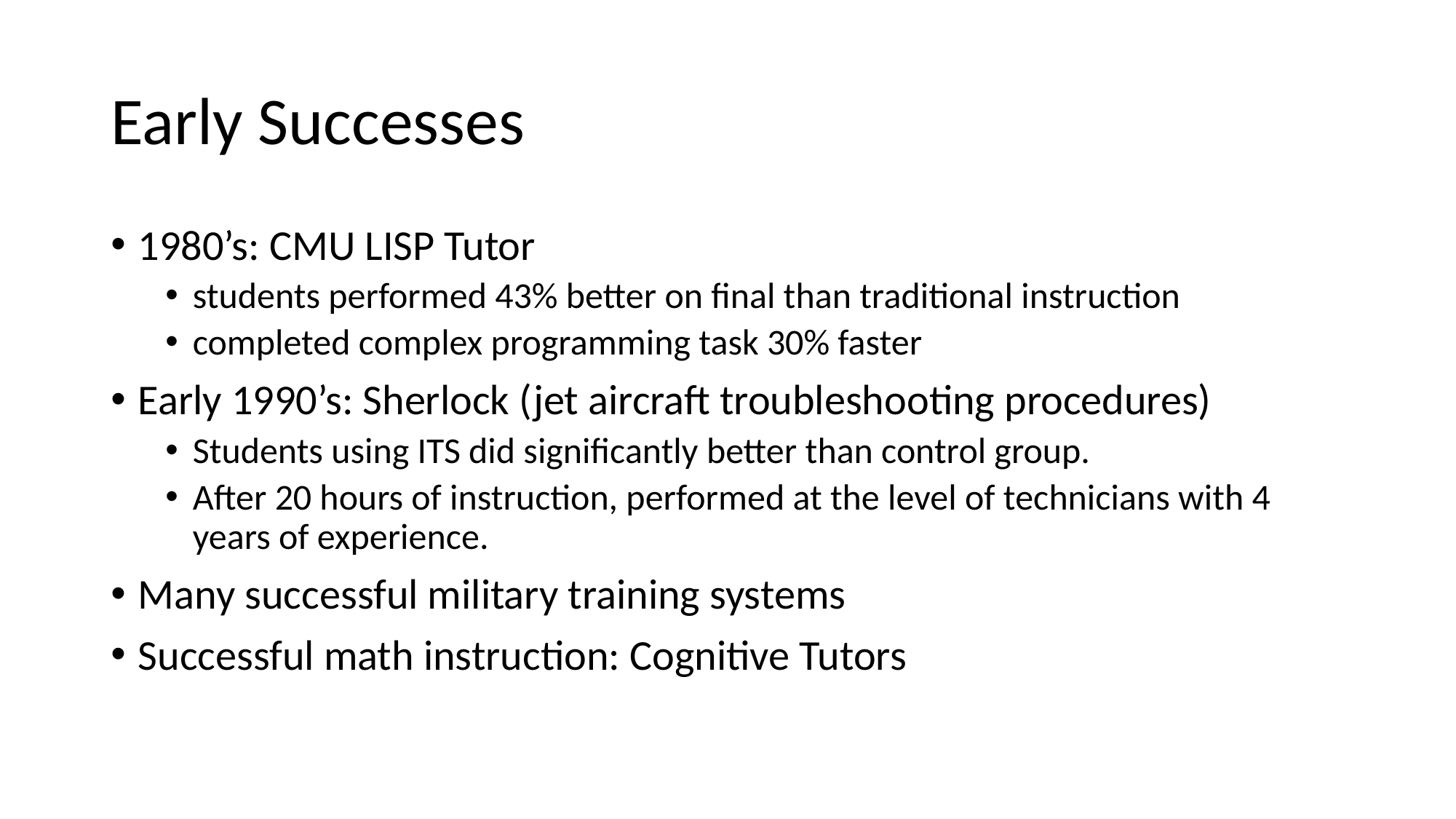

# Early Successes
1980’s: CMU LISP Tutor
students performed 43% better on final than traditional instruction
completed complex programming task 30% faster
Early 1990’s: Sherlock (jet aircraft troubleshooting procedures)
Students using ITS did significantly better than control group.
After 20 hours of instruction, performed at the level of technicians with 4 years of experience.
Many successful military training systems
Successful math instruction: Cognitive Tutors